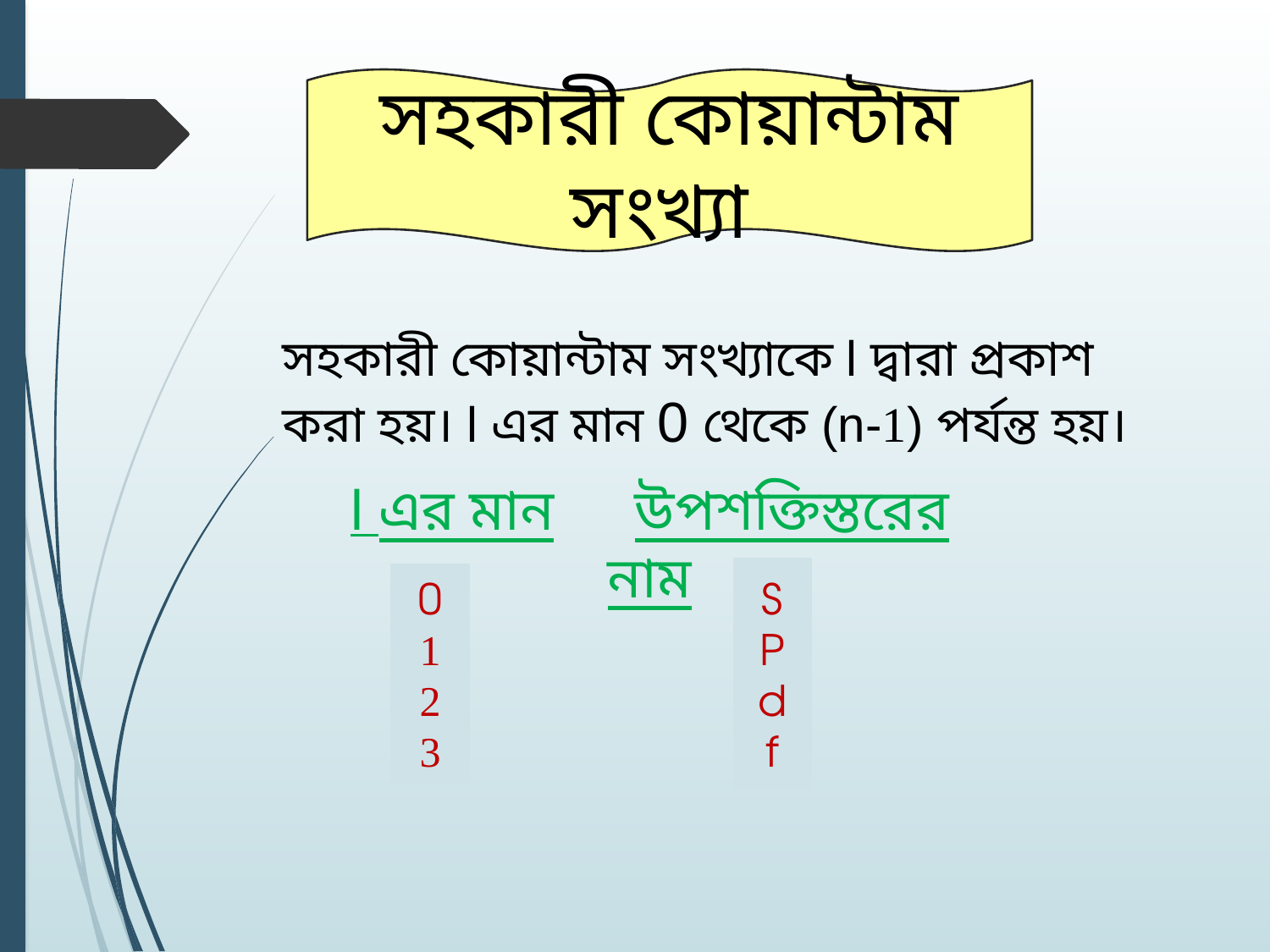

সহকারী কোয়ান্টাম সংখ্যা
# সহকারী কোয়ান্টাম সংখ্যাকে l দ্বারা প্রকাশ করা হয়। l এর মান 0 থেকে (n-1) পর্যন্ত হয়।
l এর মান       উপশক্তিস্তরের নাম
S
P
d
f

0
1
2
3